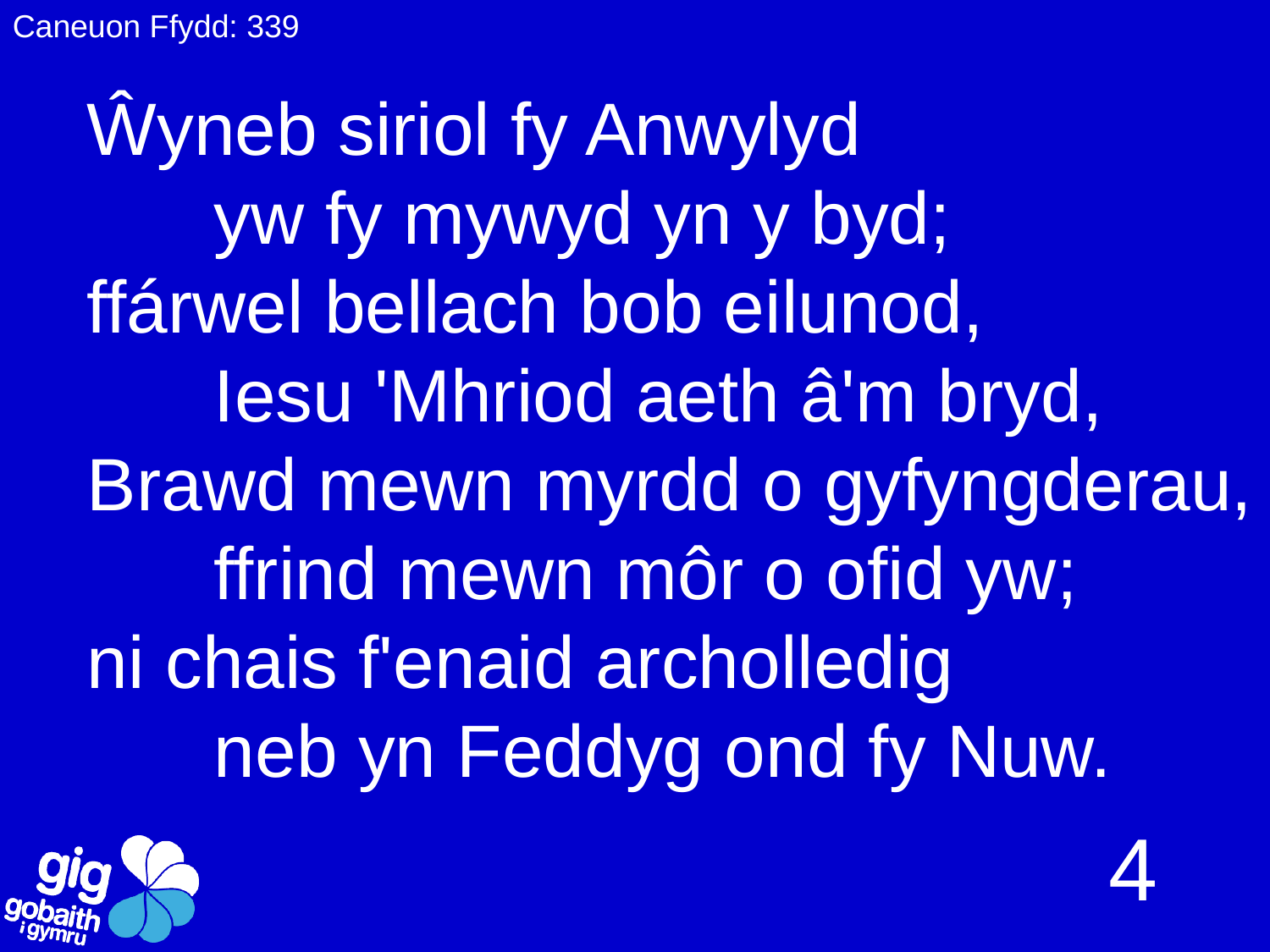

Caneuon Ffydd: 339

Ŵyneb siriol fy Anwylyd
	yw fy mywyd yn y byd;
ffárwel bellach bob eilunod,
	Iesu 'Mhriod aeth â'm bryd,
Brawd mewn myrdd o gyfyngderau,
	ffrind mewn môr o ofid yw;
ni chais f'enaid archolledig
	neb yn Feddyg ond fy Nuw.
4